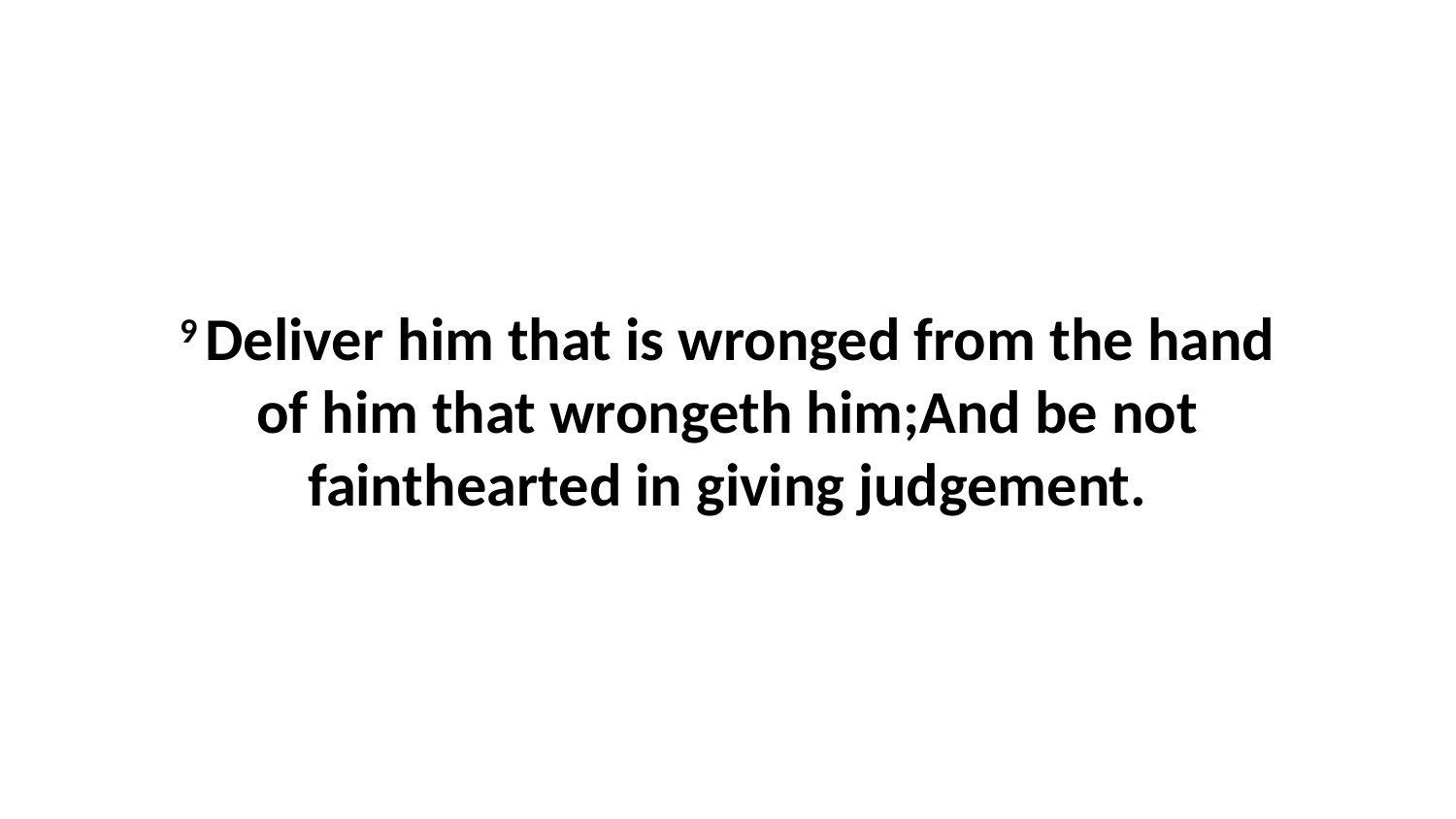

9 Deliver him that is wronged from the hand of him that wrongeth him;And be not fainthearted in giving judgement.